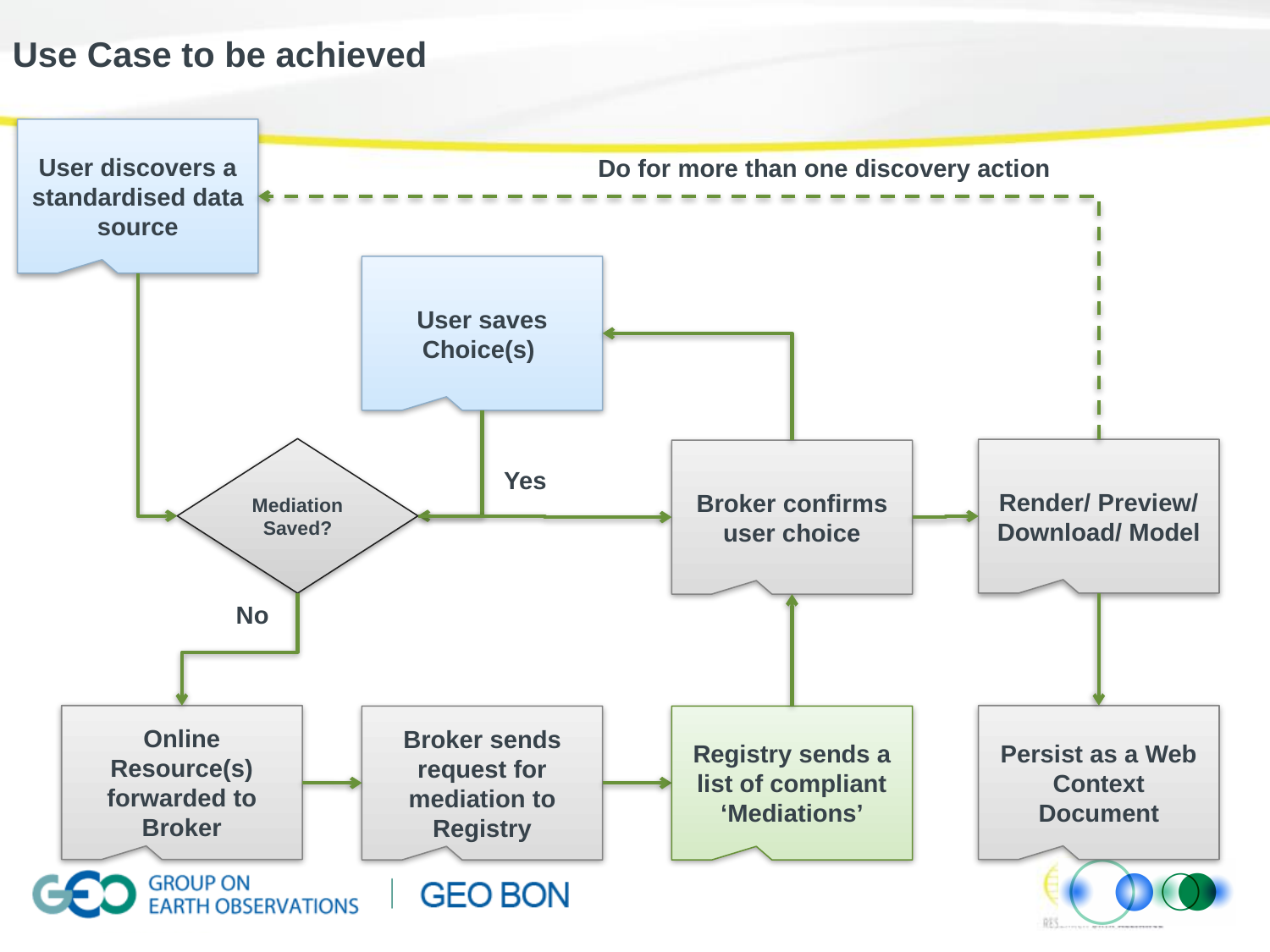

# Use Case to be achieved
User discovers a standardised data source
Do for more than one discovery action
User saves
Choice(s)
Mediation Saved?
Render/ Preview/ Download/ Model
Broker confirms user choice
Yes
No
Online Resource(s) forwarded to Broker
Persist as a Web Context Document
Broker sends request for mediation to Registry
Registry sends a list of compliant ‘Mediations’